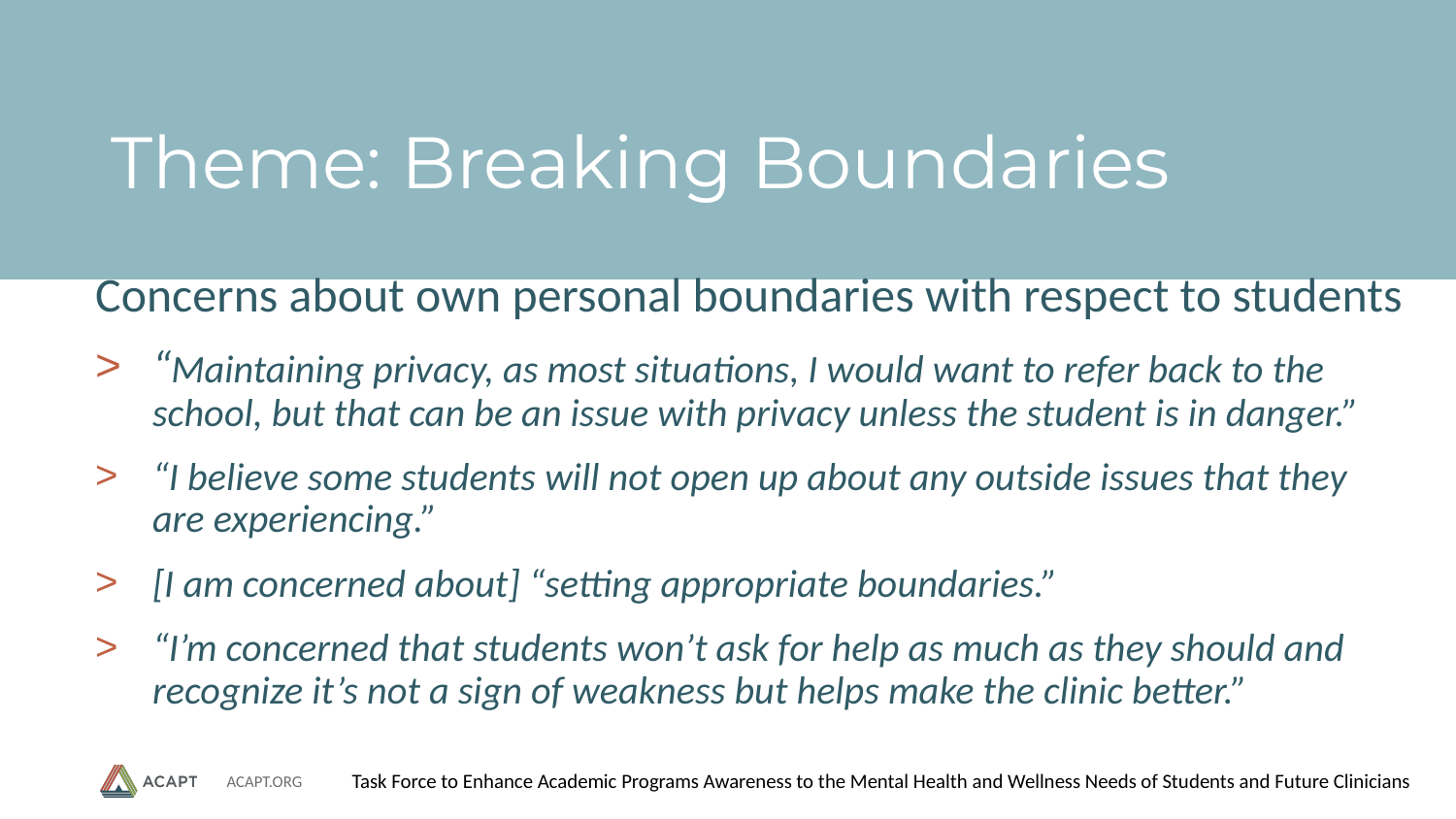

# Theme: Breaking Boundaries
Concerns about own personal boundaries with respect to students
“Maintaining privacy, as most situations, I would want to refer back to the school, but that can be an issue with privacy unless the student is in danger.”
“I believe some students will not open up about any outside issues that they are experiencing.”
[I am concerned about] “setting appropriate boundaries.”
“I’m concerned that students won’t ask for help as much as they should and recognize it’s not a sign of weakness but helps make the clinic better.”